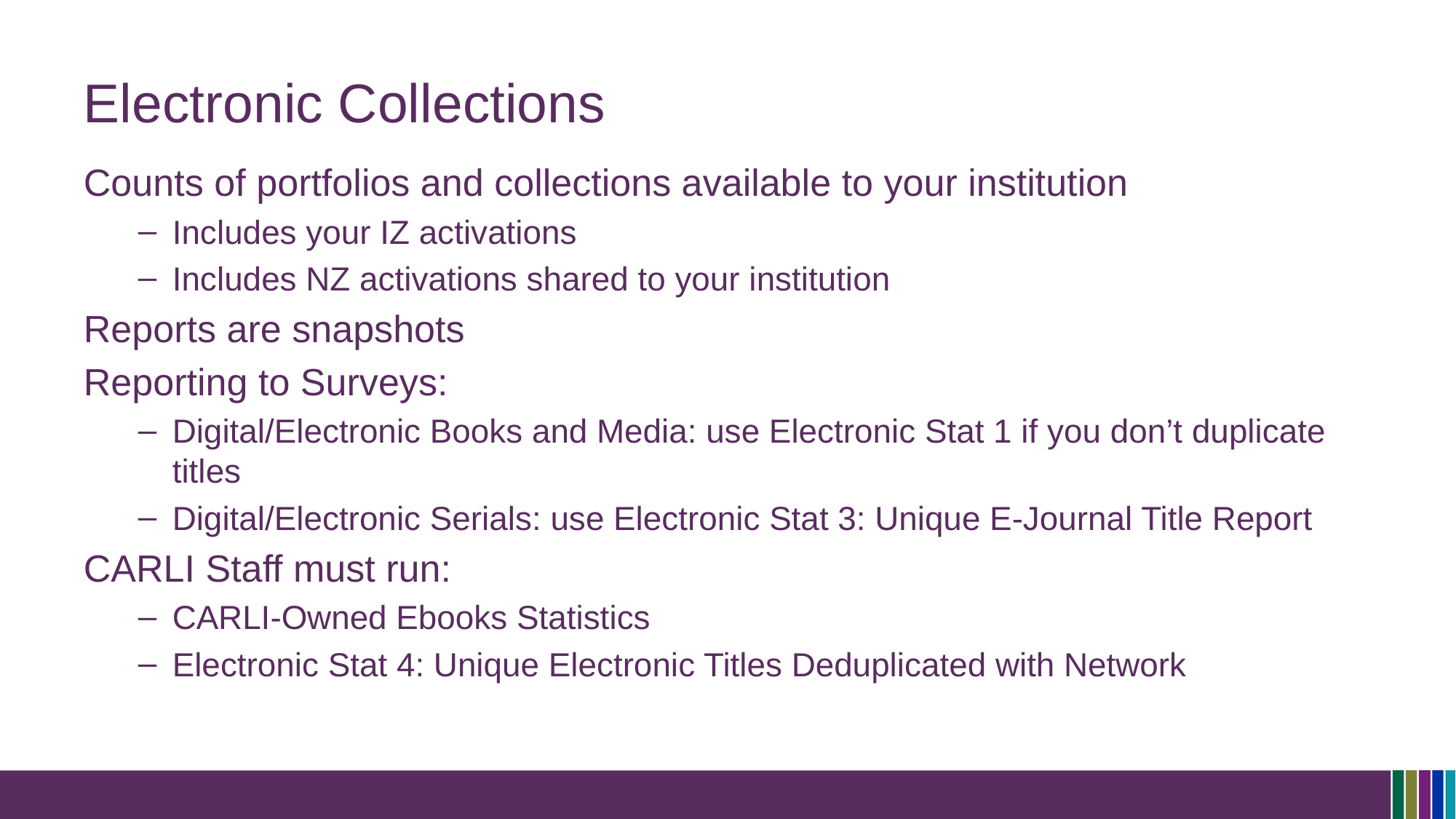

# Electronic Collections
Counts of portfolios and collections available to your institution
Includes your IZ activations
Includes NZ activations shared to your institution
Reports are snapshots
Reporting to Surveys:
Digital/Electronic Books and Media: use Electronic Stat 1 if you don’t duplicate titles
Digital/Electronic Serials: use Electronic Stat 3: Unique E-Journal Title Report
CARLI Staff must run:
CARLI-Owned Ebooks Statistics
Electronic Stat 4: Unique Electronic Titles Deduplicated with Network